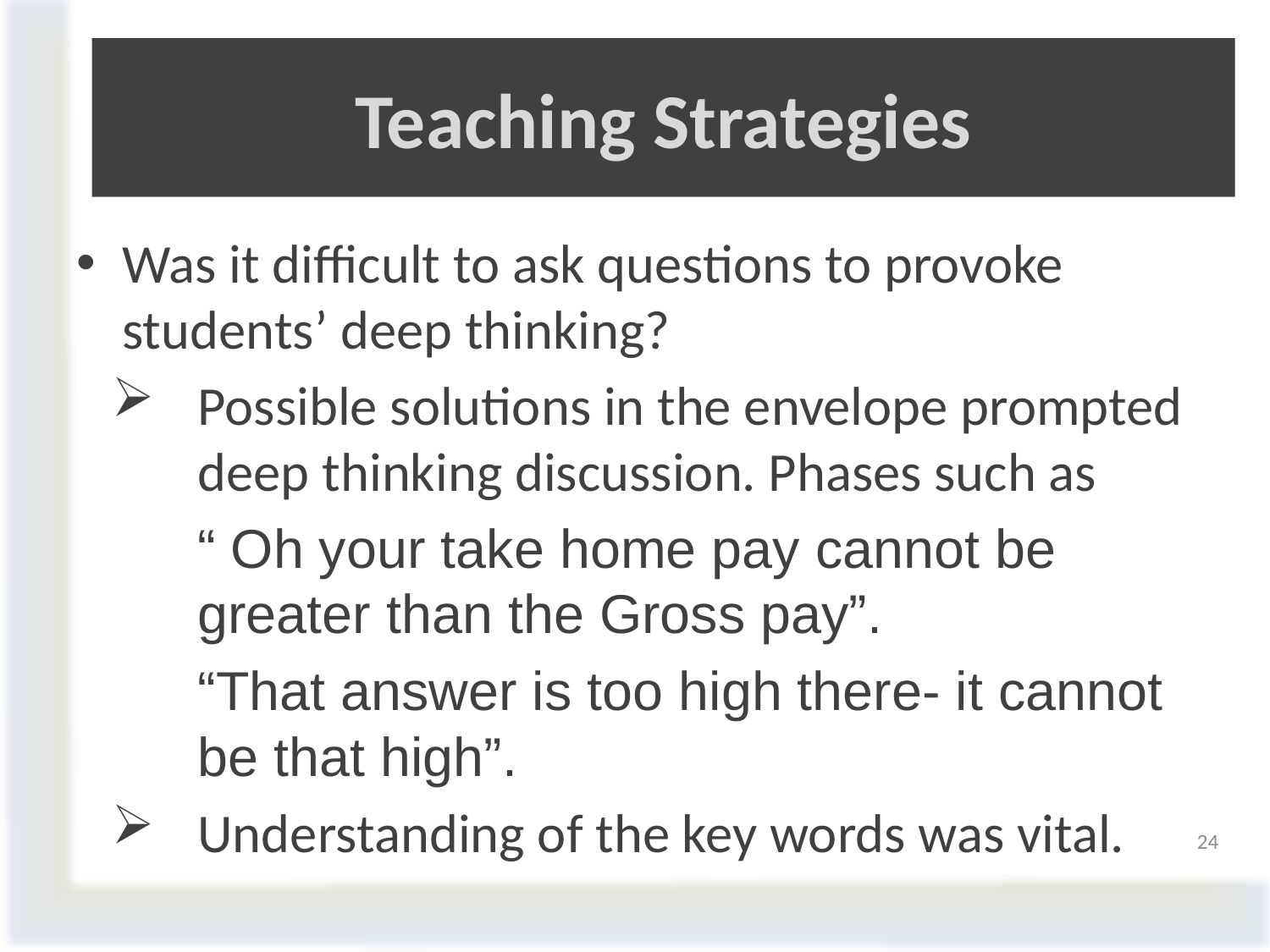

# Teaching Strategies
Was it difficult to ask questions to provoke students’ deep thinking?
Possible solutions in the envelope prompted deep thinking discussion. Phases such as
	“ Oh your take home pay cannot be greater than the Gross pay”.
 	“That answer is too high there- it cannot be that high”.
Understanding of the key words was vital.
24